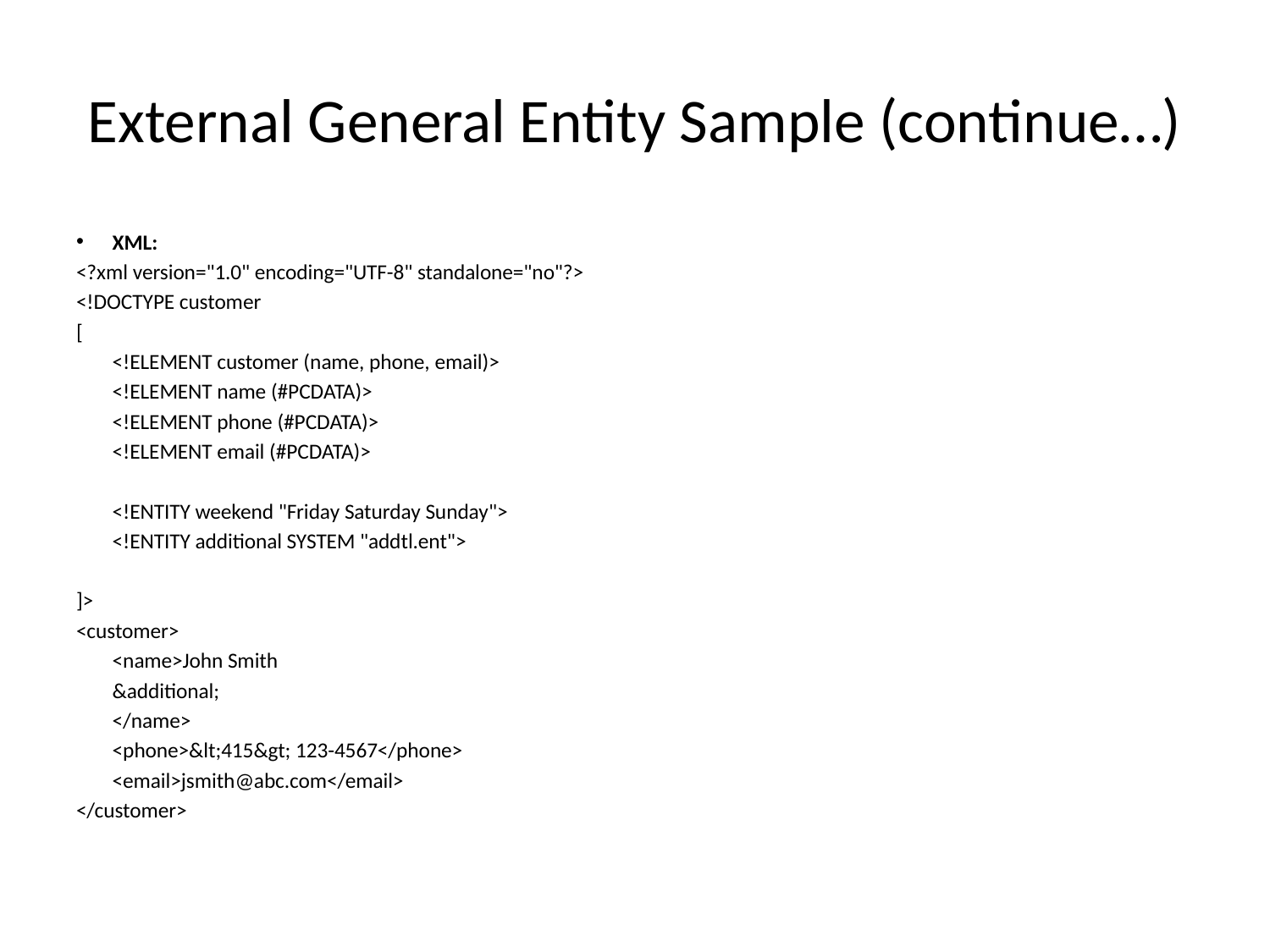

# External General Entity Sample (continue…)
XML:
<?xml version="1.0" encoding="UTF-8" standalone="no"?>
<!DOCTYPE customer
[
	<!ELEMENT customer (name, phone, email)>
	<!ELEMENT name (#PCDATA)>
	<!ELEMENT phone (#PCDATA)>
	<!ELEMENT email (#PCDATA)>

	<!ENTITY weekend "Friday Saturday Sunday">
	<!ENTITY additional SYSTEM "addtl.ent">

]>
<customer>
	<name>John Smith
	&additional;
	</name>
	<phone>&lt;415&gt; 123-4567</phone>
	<email>jsmith@abc.com</email>
</customer>